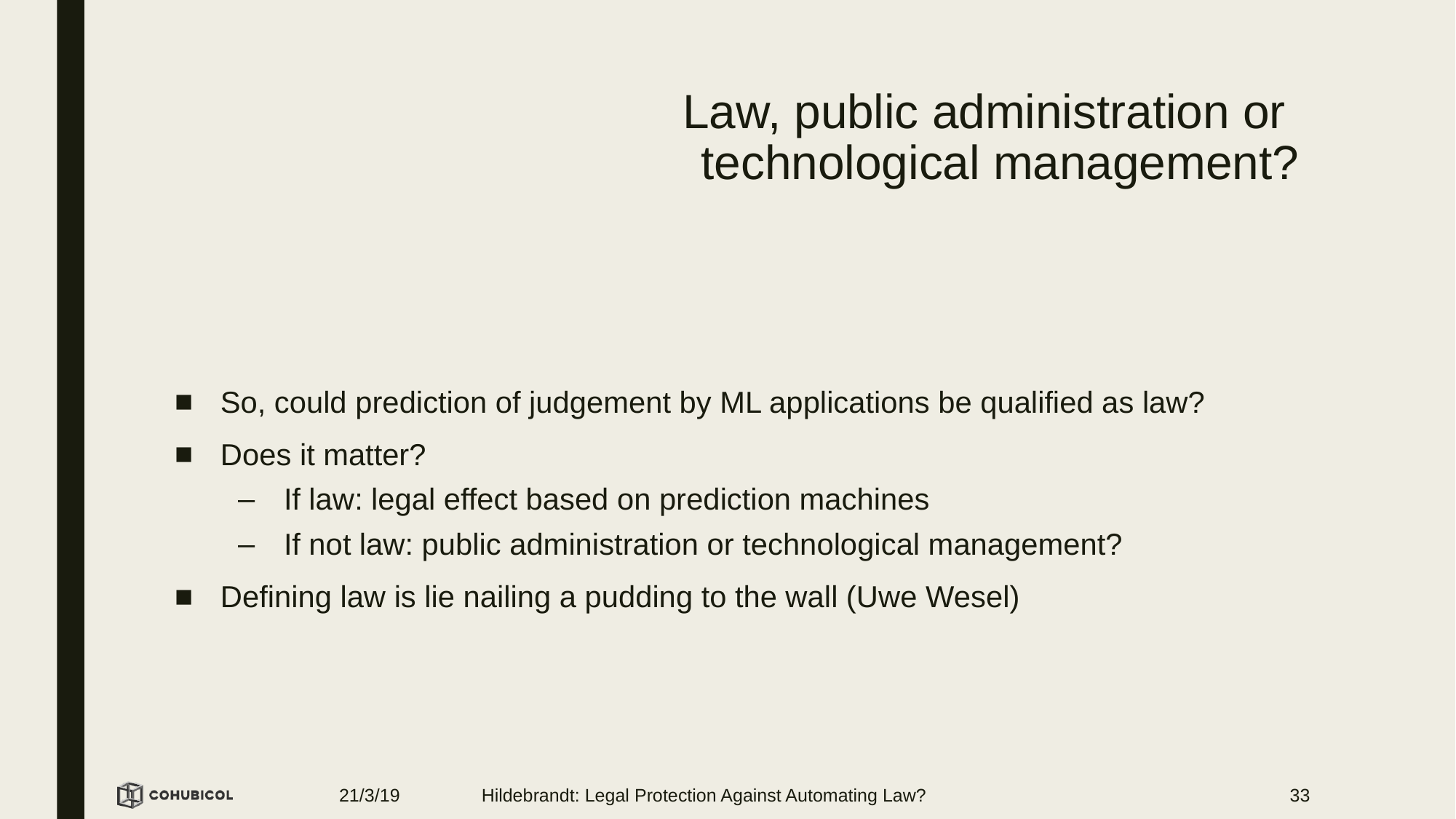

# Law, public administration or technological management?

So, could prediction of judgement by ML applications be qualified as law?
Does it matter?
If law: legal effect based on prediction machines
If not law: public administration or technological management?
Defining law is lie nailing a pudding to the wall (Uwe Wesel)

21/3/19
Hildebrandt: Legal Protection Against Automating Law?
33